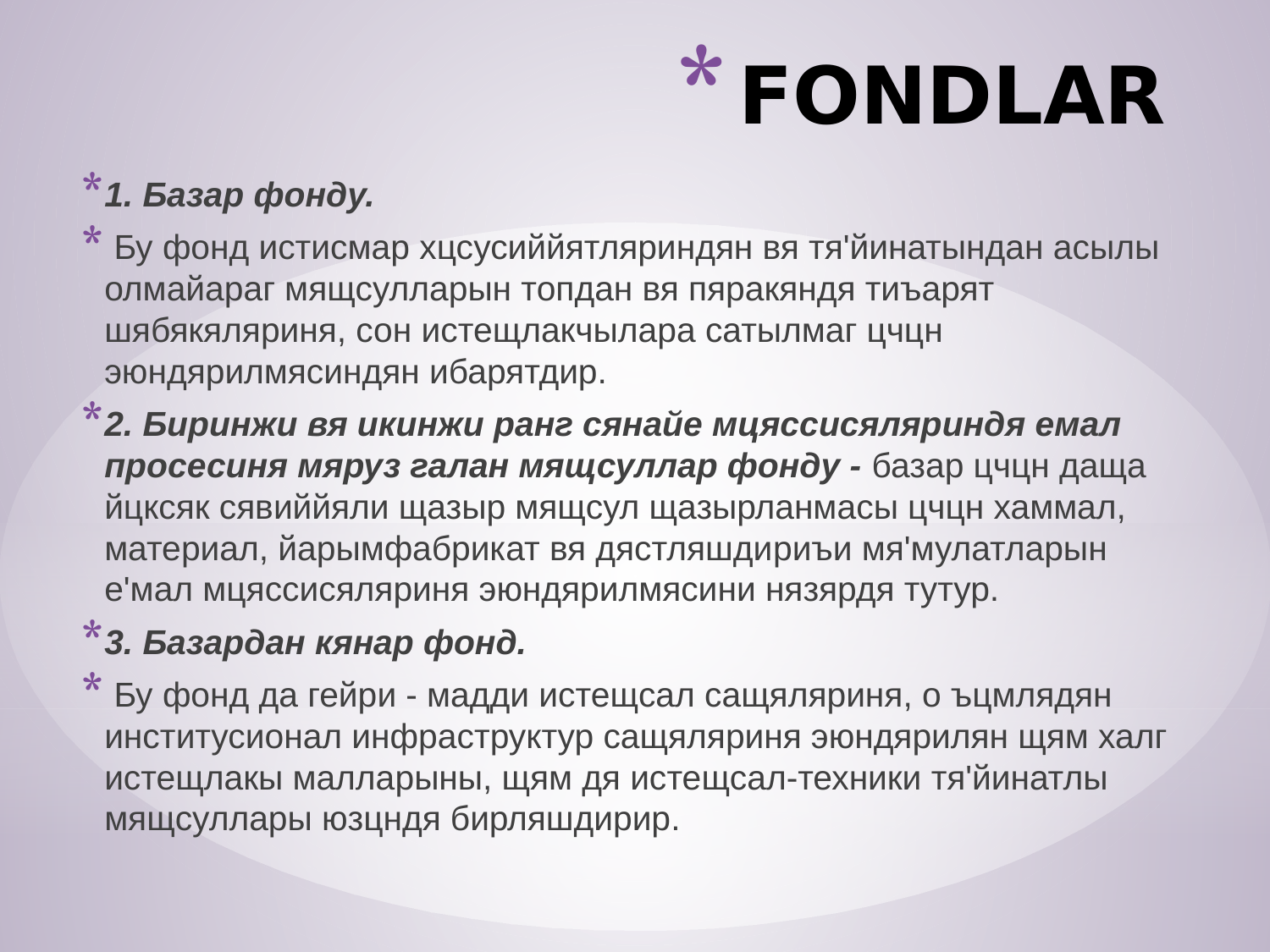

# FONDLAR
1. Базар фонду.
 Бу фонд истисмар хцсусиййятляриндян вя тя'йинатындан асылы олмайараг мящсулларын топдан вя пяракяндя тиъарят шябякяляриня, сон истещлакчылара сатылмаг цчцн эюндярилмясиндян ибарятдир.
2. Биринжи вя икинжи ранг сянайе мцяссисяляриндя емал просесиня мяруз галан мящсуллар фонду - базар цчцн даща йцксяк сявиййяли щазыр мящсул щазырланмасы цчцн хаммал, материал, йарымфабрикат вя дястляшди­риъи мя'мулатларын е'мал мцяссисяляриня эюндярилмясини нязярдя тутур.
3. Базардан кянар фонд.
 Бу фонд да гейри - мадди истещсал сащяляриня, о ъцмлядян институсионал инфраструктур сащяляриня эюндярилян щям халг истещлакы малларыны, щям дя истещсал-техники тя'йинатлы мящсуллары юзцндя бирляшдирир.